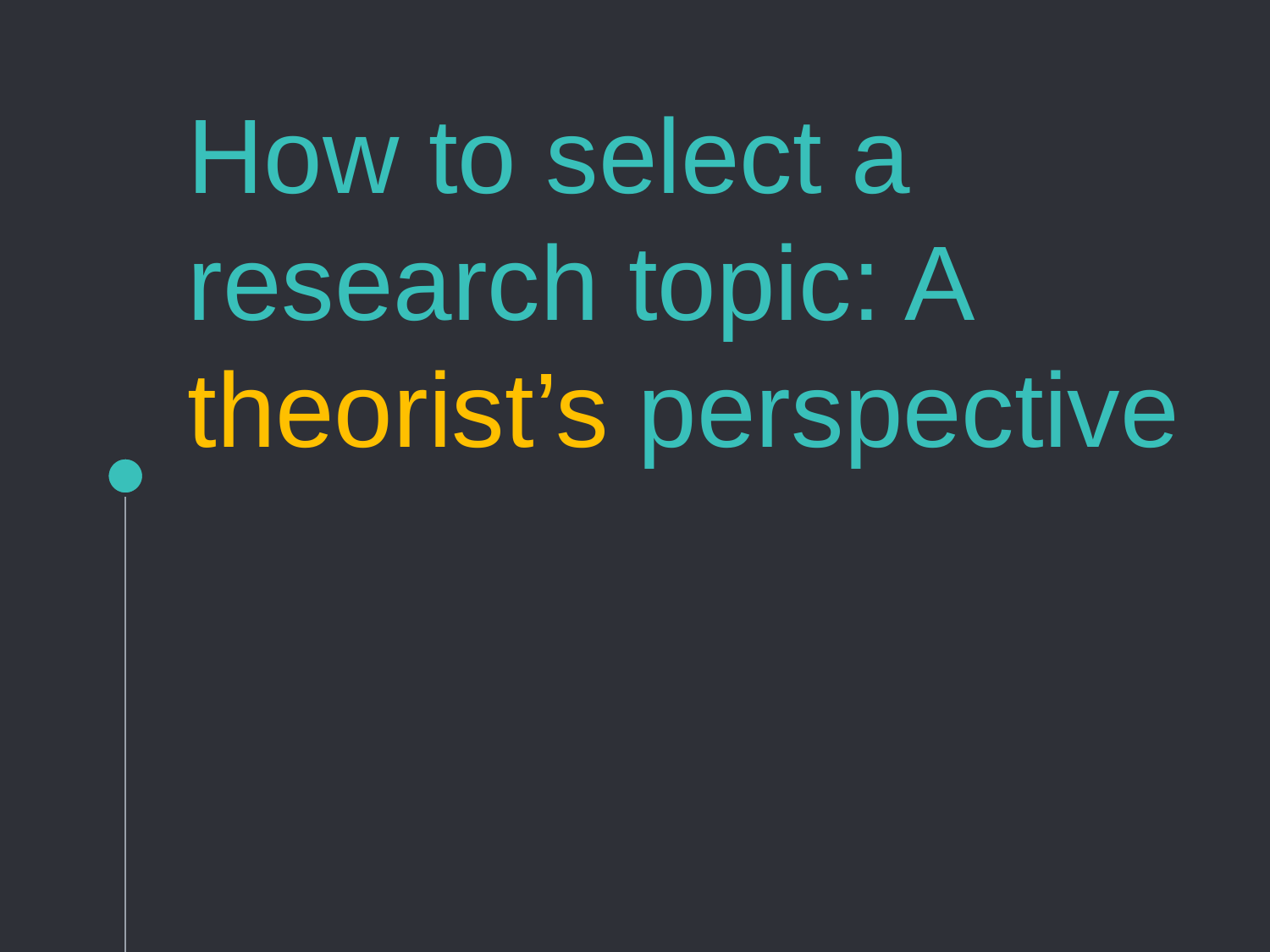

# How to select a research topic: A  theorist’s perspective